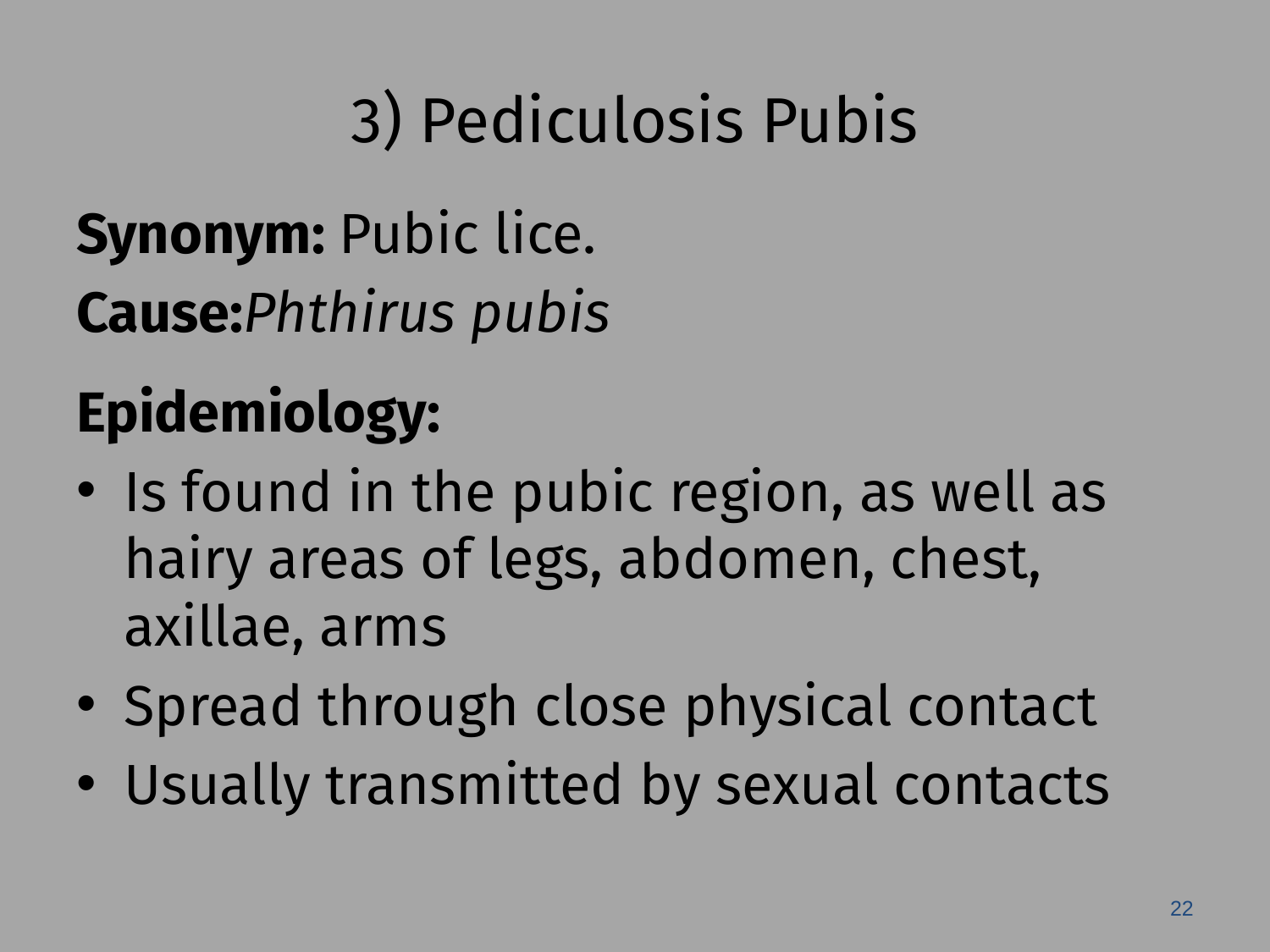

# 3) Pediculosis Pubis
Synonym: Pubic lice.
Cause:Phthirus pubis
Epidemiology:
Is found in the pubic region, as well as hairy areas of legs, abdomen, chest, axillae, arms
Spread through close physical contact
Usually transmitted by sexual contacts
22